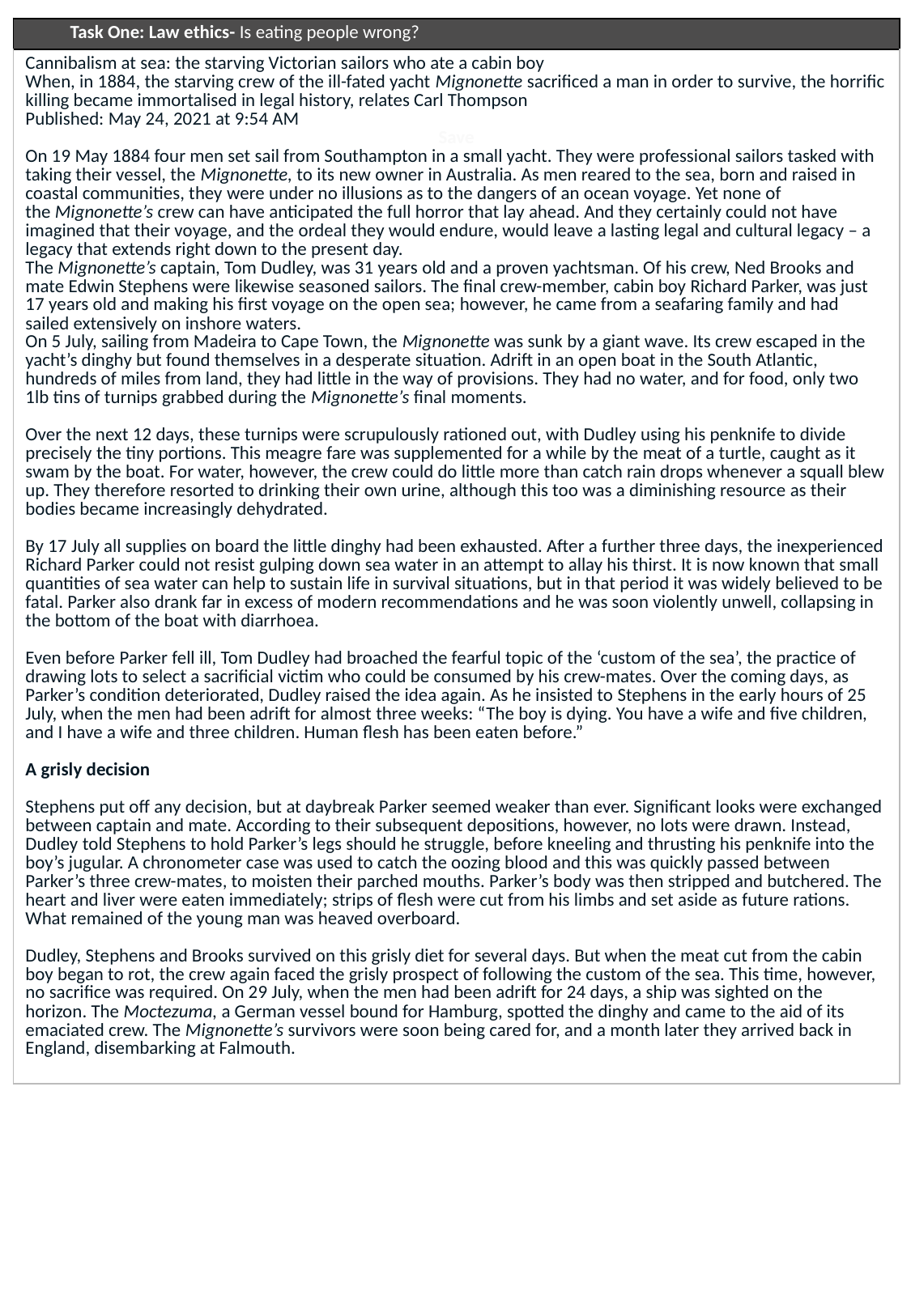

|  | Task One: Law ethics- Is eating people wrong? |
| --- | --- |
| Cannibalism at sea: the starving Victorian sailors who ate a cabin boy When, in 1884, the starving crew of the ill-fated yacht Mignonette sacrificed a man in order to survive, the horrific killing became immortalised in legal history, relates Carl Thompson Published: May 24, 2021 at 9:54 AM Save On 19 May 1884 four men set sail from Southampton in a small yacht. They were professional sailors tasked with taking their vessel, the Mignonette, to its new owner in Australia. As men reared to the sea, born and raised in coastal communities, they were under no illusions as to the dangers of an ocean voyage. Yet none of the Mignonette’s crew can have anticipated the full horror that lay ahead. And they certainly could not have imagined that their voyage, and the ordeal they would endure, would leave a lasting legal and cultural legacy – a legacy that extends right down to the present day. The Mignonette’s captain, Tom Dudley, was 31 years old and a proven yachtsman. Of his crew, Ned Brooks and mate Edwin Stephens were likewise seasoned sailors. The final crew-member, cabin boy Richard Parker, was just 17 years old and making his first voyage on the open sea; however, he came from a seafaring family and had sailed extensively on inshore waters. On 5 July, sailing from Madeira to Cape Town, the Mignonette was sunk by a giant wave. Its crew escaped in the yacht’s dinghy but found themselves in a desperate situation. Adrift in an open boat in the South Atlantic, hundreds of miles from land, they had little in the way of provisions. They had no water, and for food, only two 1lb tins of turnips grabbed during the Mignonette’s final moments. Over the next 12 days, these turnips were scrupulously rationed out, with Dudley using his penknife to divide precisely the tiny portions. This meagre fare was supplemented for a while by the meat of a turtle, caught as it swam by the boat. For water, however, the crew could do little more than catch rain drops whenever a squall blew up. They therefore resorted to drinking their own urine, although this too was a diminishing resource as their bodies became increasingly dehydrated. By 17 July all supplies on board the little dinghy had been exhausted. After a further three days, the inexperienced Richard Parker could not resist gulping down sea water in an attempt to allay his thirst. It is now known that small quantities of sea water can help to sustain life in survival situations, but in that period it was widely believed to be fatal. Parker also drank far in excess of modern recommendations and he was soon violently unwell, collapsing in the bottom of the boat with diarrhoea. Even before Parker fell ill, Tom Dudley had broached the fearful topic of the ‘custom of the sea’, the practice of drawing lots to select a sacrificial victim who could be consumed by his crew-mates. Over the coming days, as Parker’s condition deteriorated, Dudley raised the idea again. As he insisted to Stephens in the early hours of 25 July, when the men had been adrift for almost three weeks: “The boy is dying. You have a wife and five children, and I have a wife and three children. Human flesh has been eaten before.” A grisly decision Stephens put off any decision, but at daybreak Parker seemed weaker than ever. Significant looks were exchanged between captain and mate. According to their subsequent depositions, however, no lots were drawn. Instead, Dudley told Stephens to hold Parker’s legs should he struggle, before kneeling and thrusting his penknife into the boy’s jugular. A chronometer case was used to catch the oozing blood and this was quickly passed between Parker’s three crew-mates, to moisten their parched mouths. Parker’s body was then stripped and butchered. The heart and liver were eaten immediately; strips of flesh were cut from his limbs and set aside as future rations. What remained of the young man was heaved overboard. Dudley, Stephens and Brooks survived on this grisly diet for several days. But when the meat cut from the cabin boy began to rot, the crew again faced the grisly prospect of following the custom of the sea. This time, however, no sacrifice was required. On 29 July, when the men had been adrift for 24 days, a ship was sighted on the horizon. The Moctezuma, a German vessel bound for Hamburg, spotted the dinghy and came to the aid of its emaciated crew. The Mignonette’s survivors were soon being cared for, and a month later they arrived back in England, disembarking at Falmouth. |  |